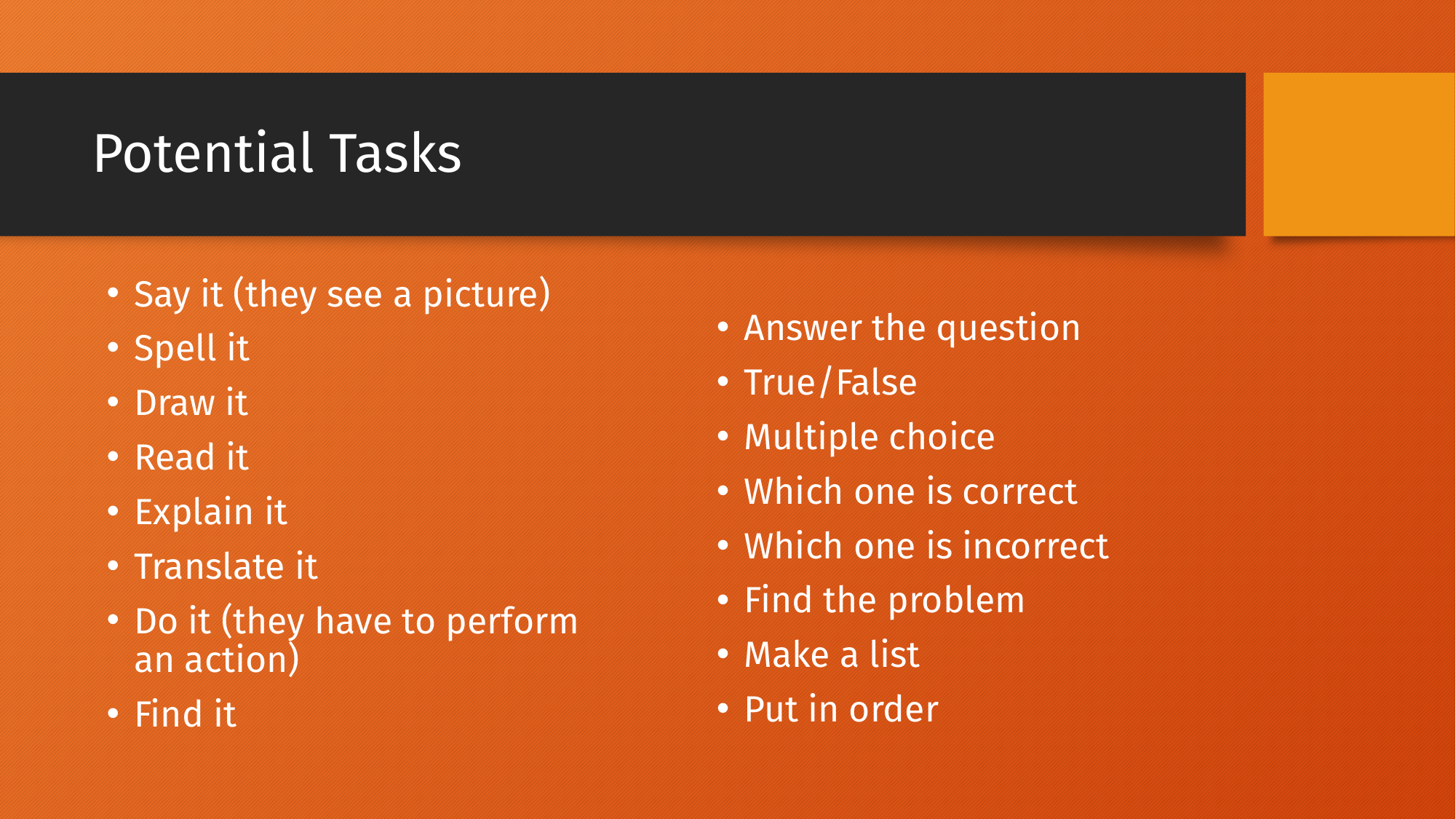

# Potential Tasks
Say it (they see a picture)
Spell it
Draw it
Read it
Explain it
Translate it
Do it (they have to perform an action)
Find it
Answer the question
True/False
Multiple choice
Which one is correct
Which one is incorrect
Find the problem
Make a list
Put in order